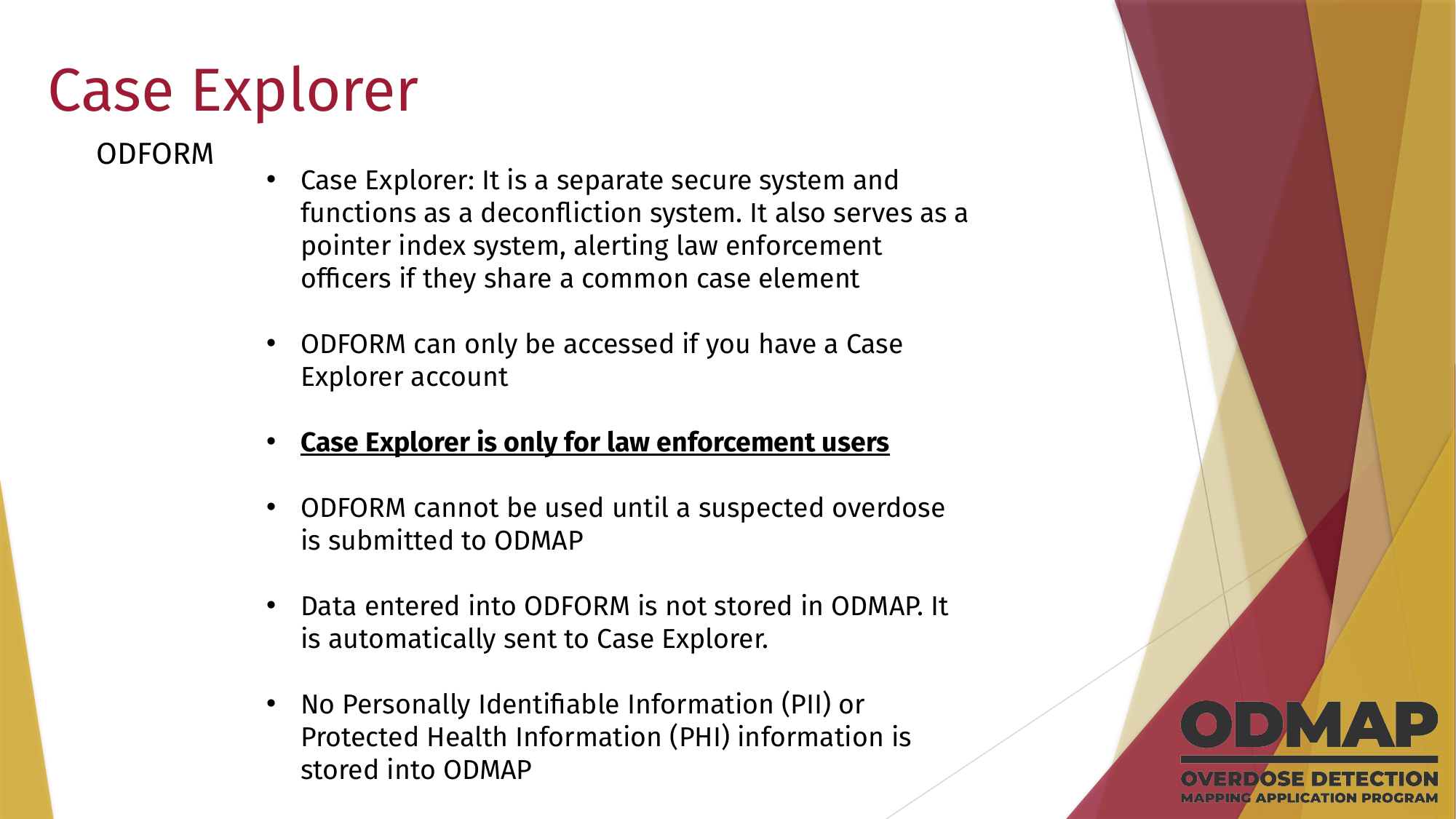

# Case Explorer
ODFORM
Case Explorer: It is a separate secure system and functions as a deconfliction system. It also serves as a pointer index system, alerting law enforcement officers if they share a common case element

ODFORM can only be accessed if you have a Case Explorer account

Case Explorer is only for law enforcement users

ODFORM cannot be used until a suspected overdose is submitted to ODMAP

Data entered into ODFORM is not stored in ODMAP. It is automatically sent to Case Explorer.

No Personally Identifiable Information (PII) or Protected Health Information (PHI) information is stored into ODMAP